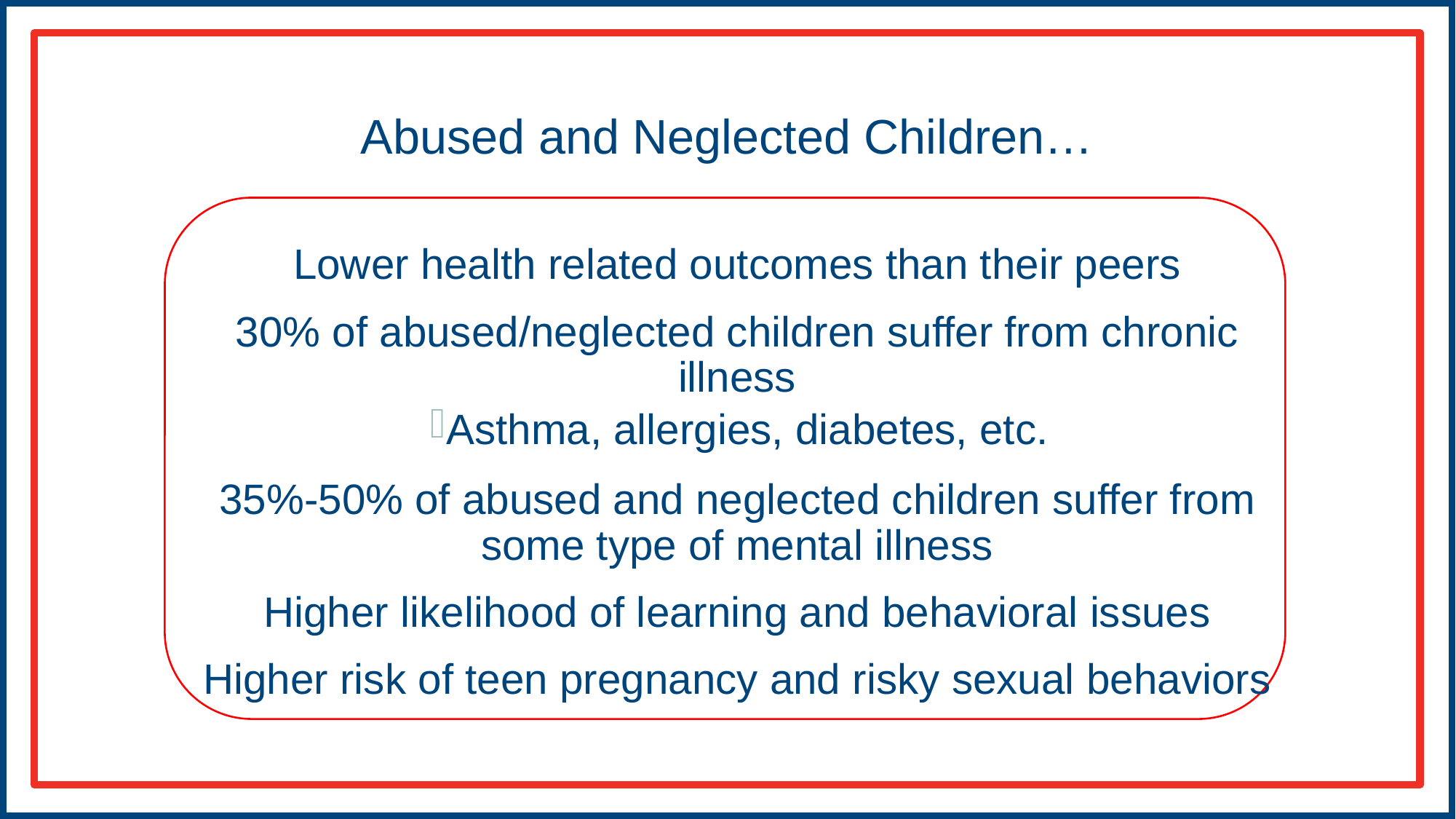

Abused and Neglected Children…

Lower health related outcomes than their peers
30% of abused/neglected children suffer from chronic illness
Asthma, allergies, diabetes, etc.
35%-50% of abused and neglected children suffer from some type of mental illness
Higher likelihood of learning and behavioral issues
Higher risk of teen pregnancy and risky sexual behaviors